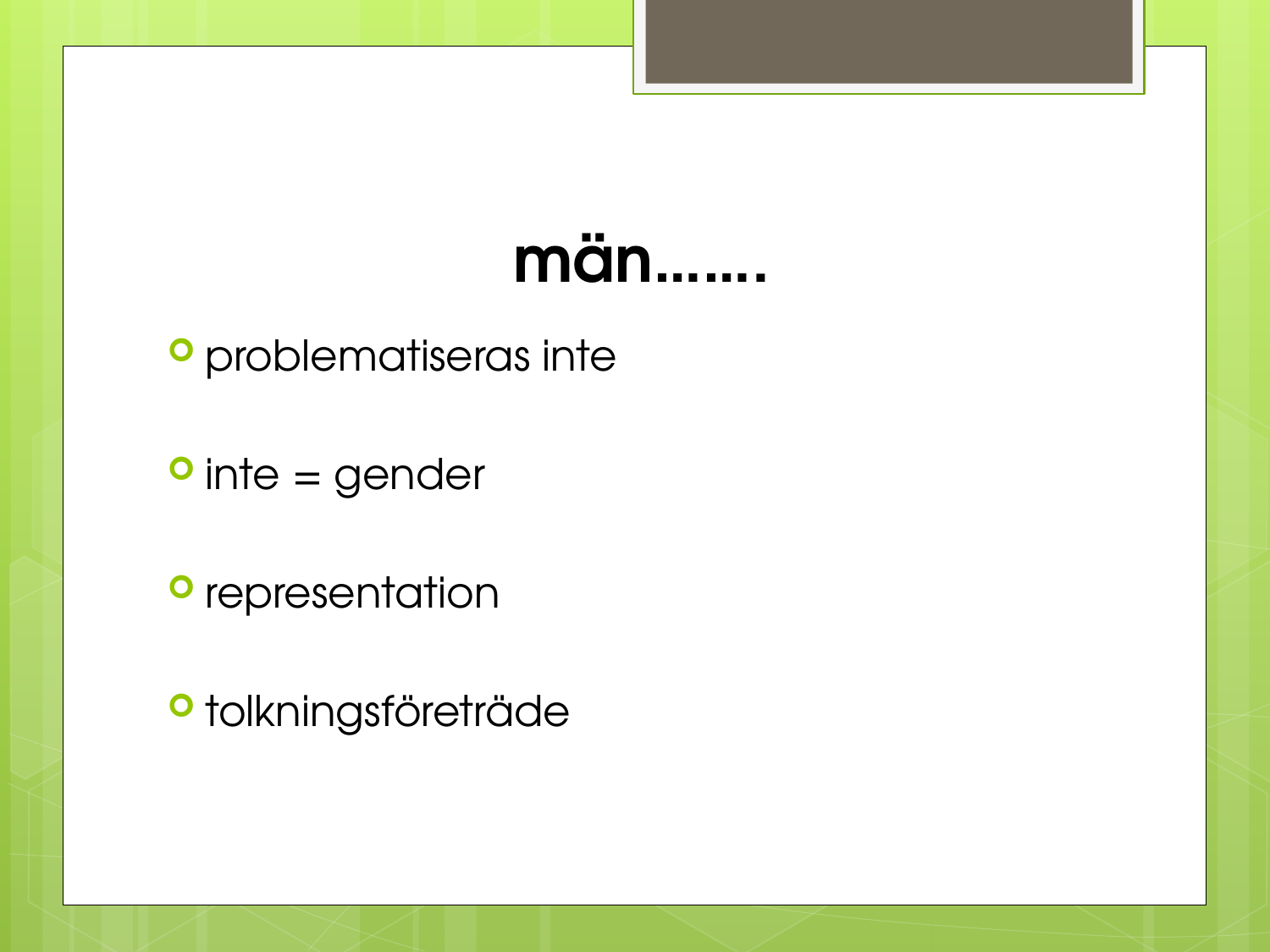

# män…….
problematiseras inte

inte = gender

representation

tolkningsföreträde